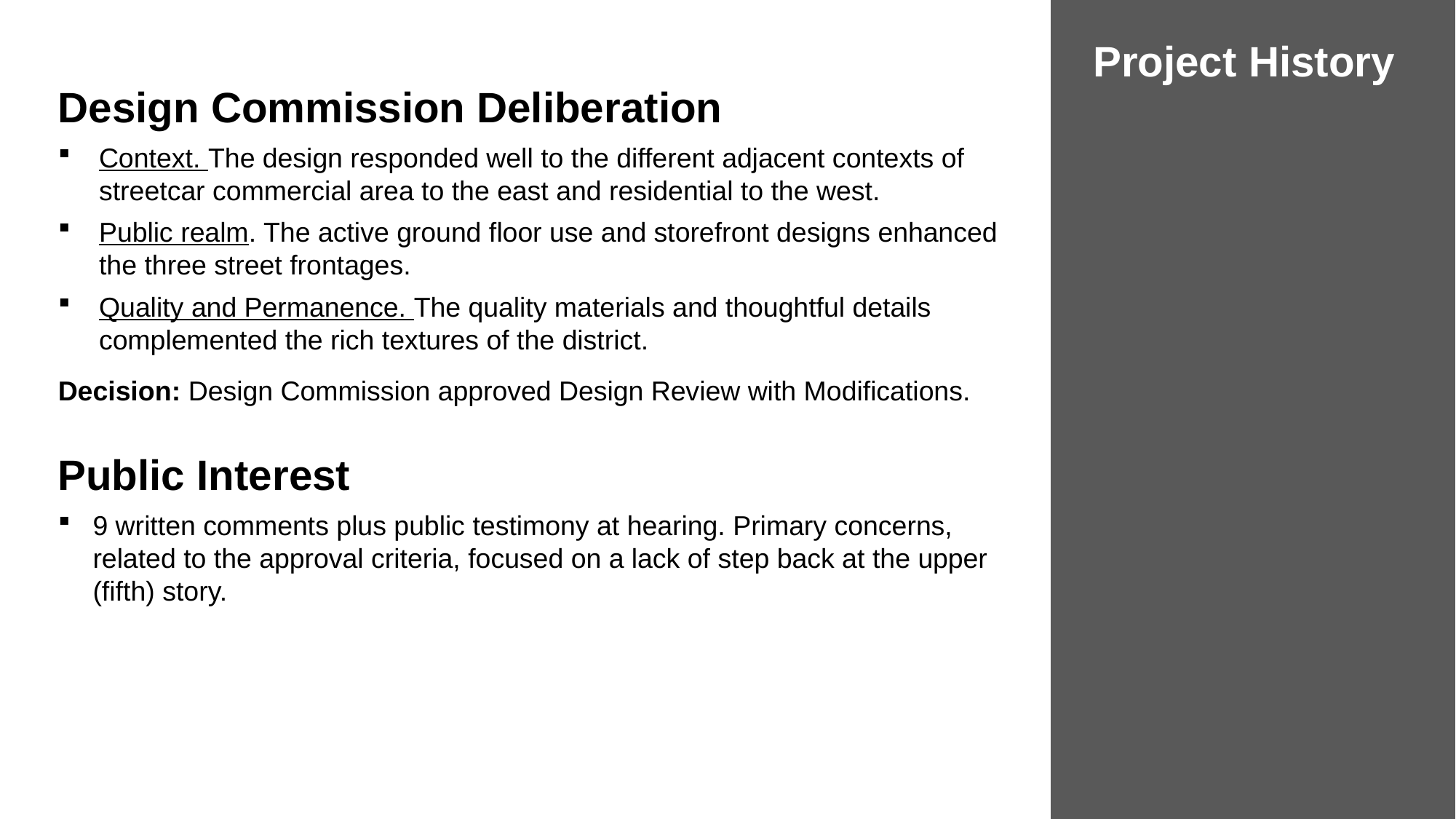

Project History

Design Commission Deliberation
Context. The design responded well to the different adjacent contexts of streetcar commercial area to the east and residential to the west.
Public realm. The active ground floor use and storefront designs enhanced the three street frontages.
Quality and Permanence. The quality materials and thoughtful details complemented the rich textures of the district.
Decision: Design Commission approved Design Review with Modifications.

Public Interest
9 written comments plus public testimony at hearing. Primary concerns, related to the approval criteria, focused on a lack of step back at the upper (fifth) story.